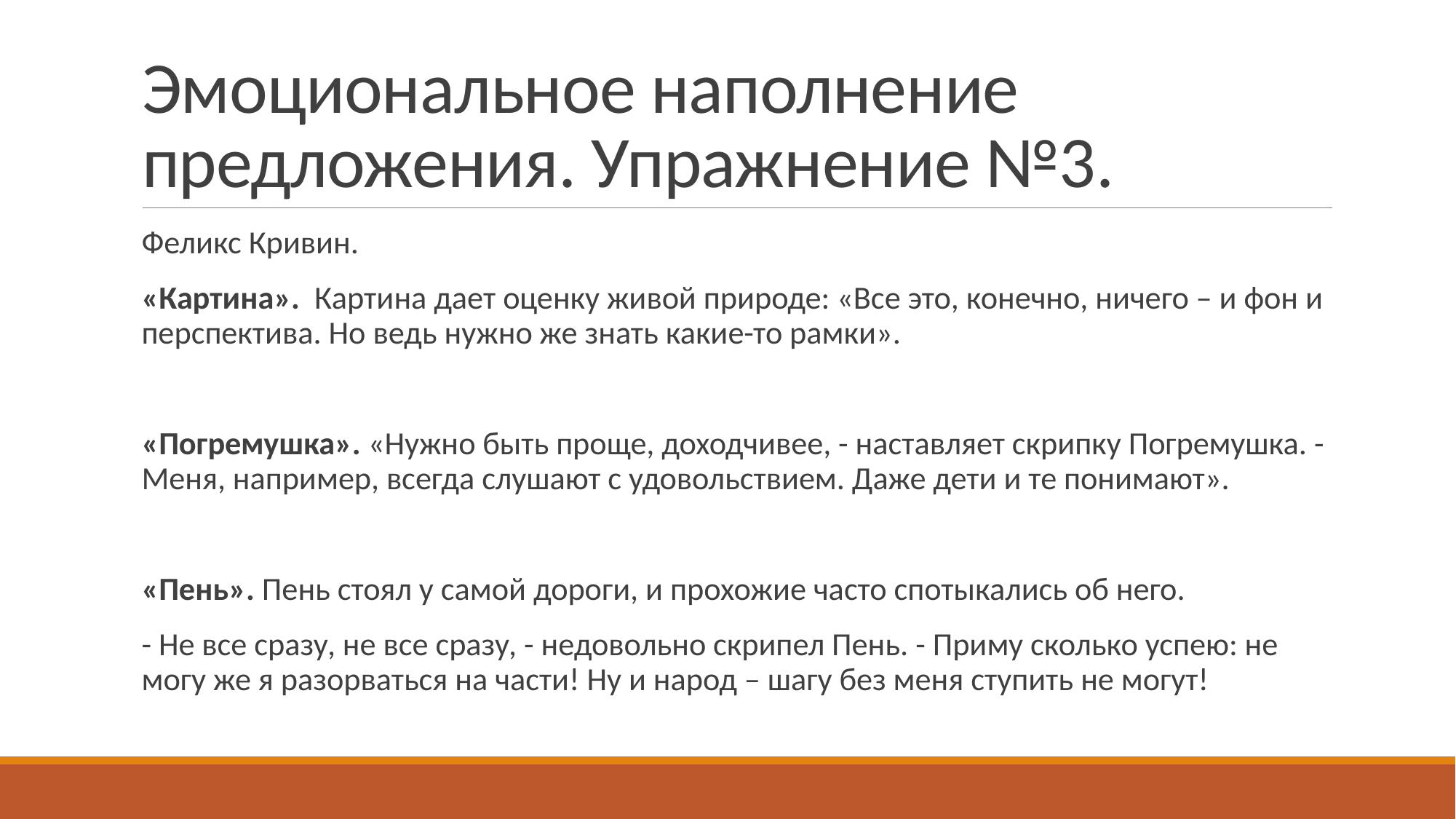

# Эмоциональное наполнение предложения. Упражнение №3.
Феликс Кривин.
«Картина».  Картина дает оценку живой природе: «Все это, конечно, ничего – и фон и перспектива. Но ведь нужно же знать какие-то рамки».

«Погремушка». «Нужно быть проще, доходчивее, - наставляет скрипку Погремушка. - Меня, например, всегда слушают с удовольствием. Даже дети и те понимают».

«Пень». Пень стоял у самой дороги, и прохожие часто спотыкались об него.
- Не все сразу, не все сразу, - недовольно скрипел Пень. - Приму сколько успею: не могу же я разорваться на части! Ну и народ – шагу без меня ступить не могут!